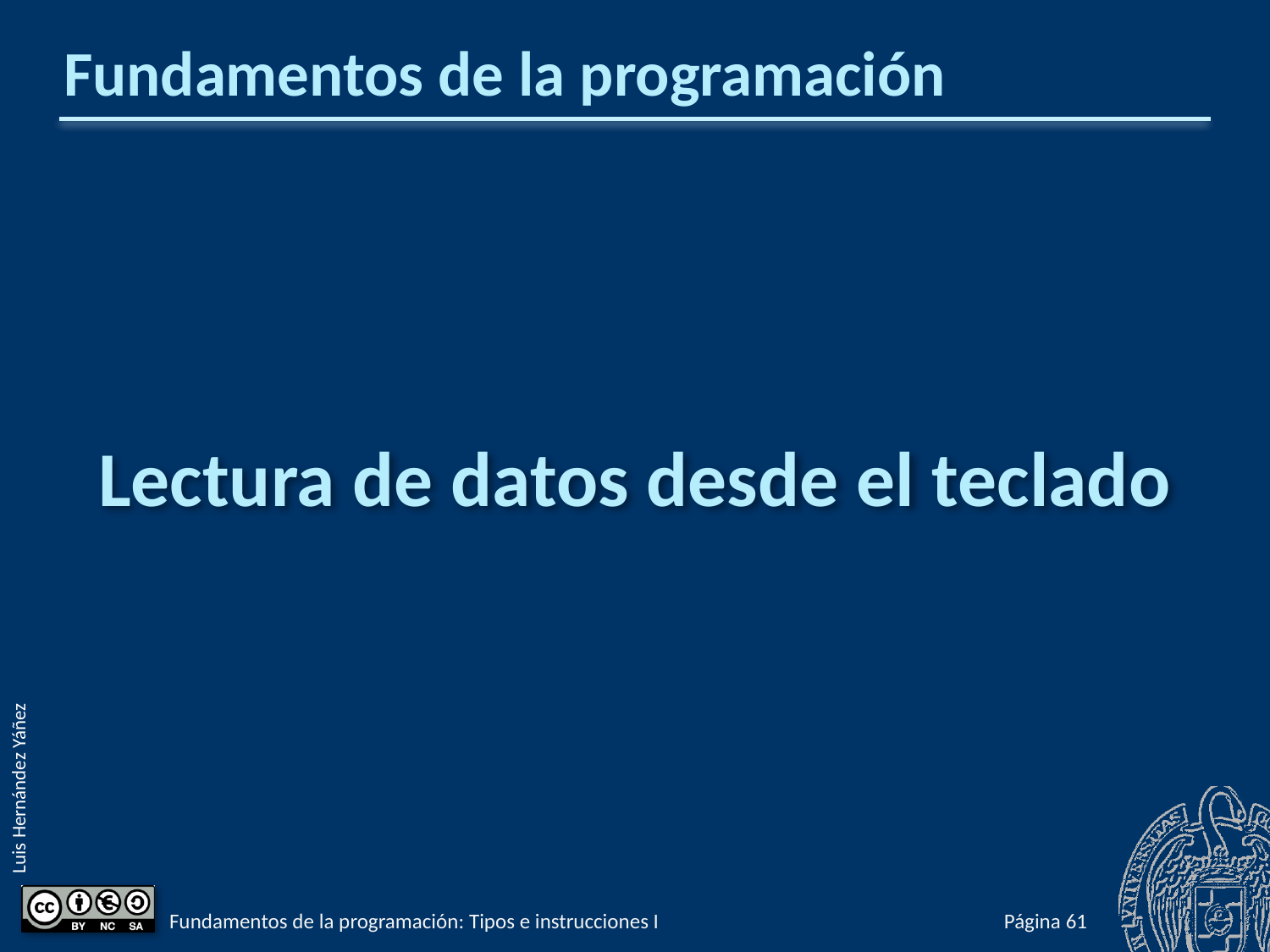

# Fundamentos de la programación
Lectura de datos desde el teclado
Fundamentos de la programación: Tipos e instrucciones I
Página 61